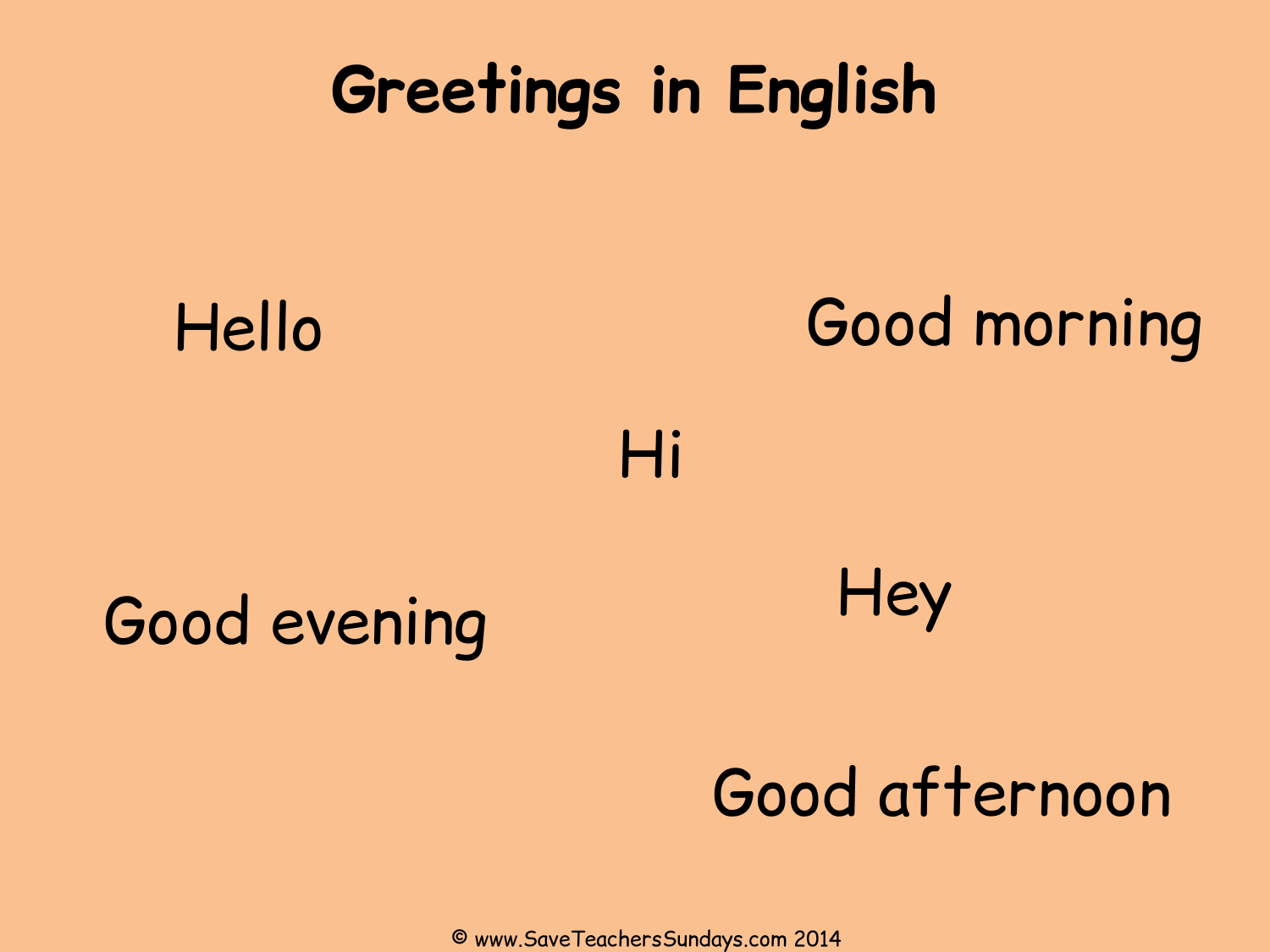

Greetings in English
Good morning
Hello
Hi
Hey
Good evening
Good afternoon
© www.SaveTeachersSundays.com 2014